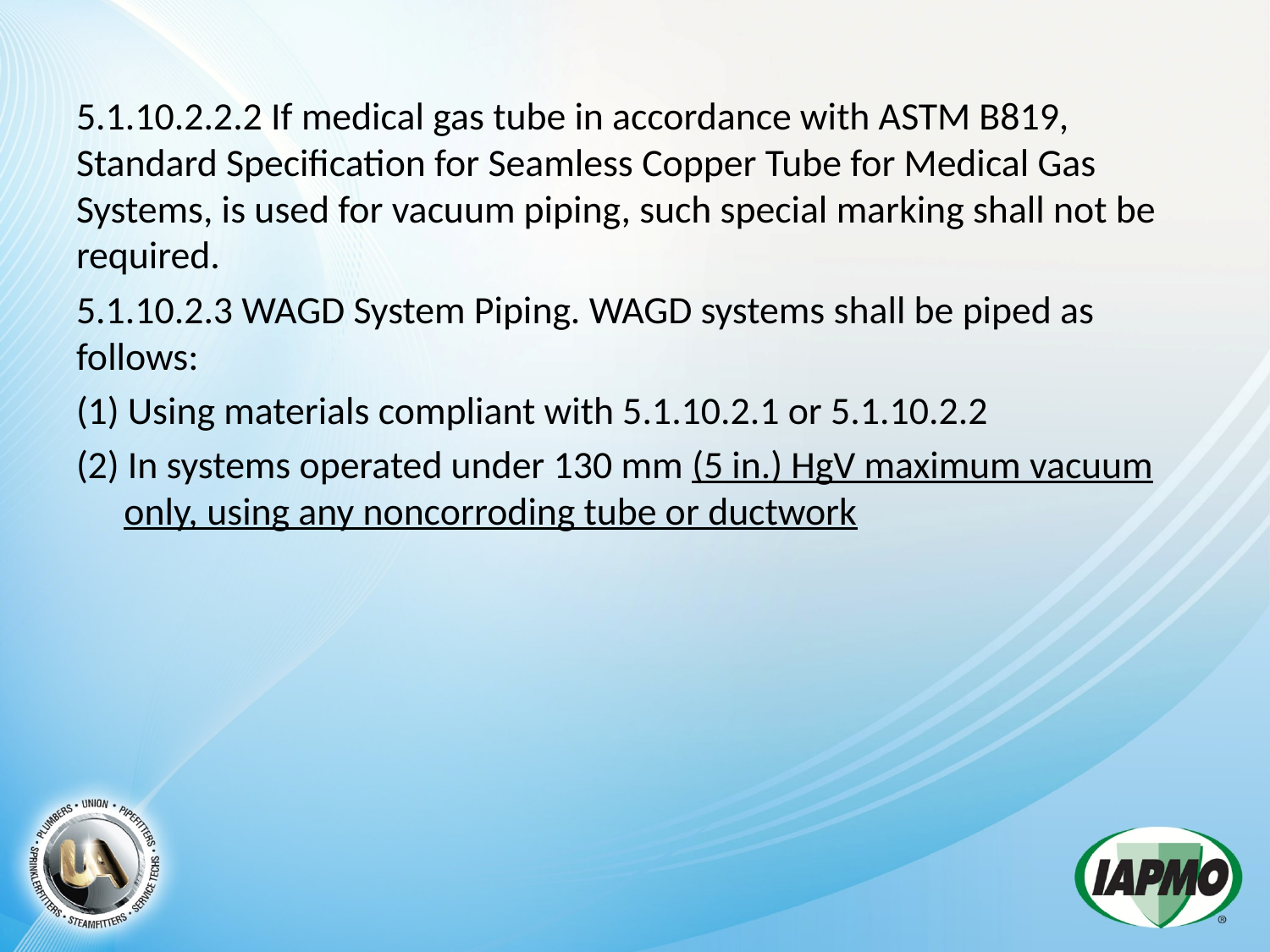

5.1.10.2.2.2 If medical gas tube in accordance with ASTM B819, Standard Specification for Seamless Copper Tube for Medical Gas Systems, is used for vacuum piping, such special marking shall not be required.
5.1.10.2.3 WAGD System Piping. WAGD systems shall be piped as follows:
(1) Using materials compliant with 5.1.10.2.1 or 5.1.10.2.2
(2) In systems operated under 130 mm (5 in.) HgV maximum vacuum only, using any noncorroding tube or ductwork